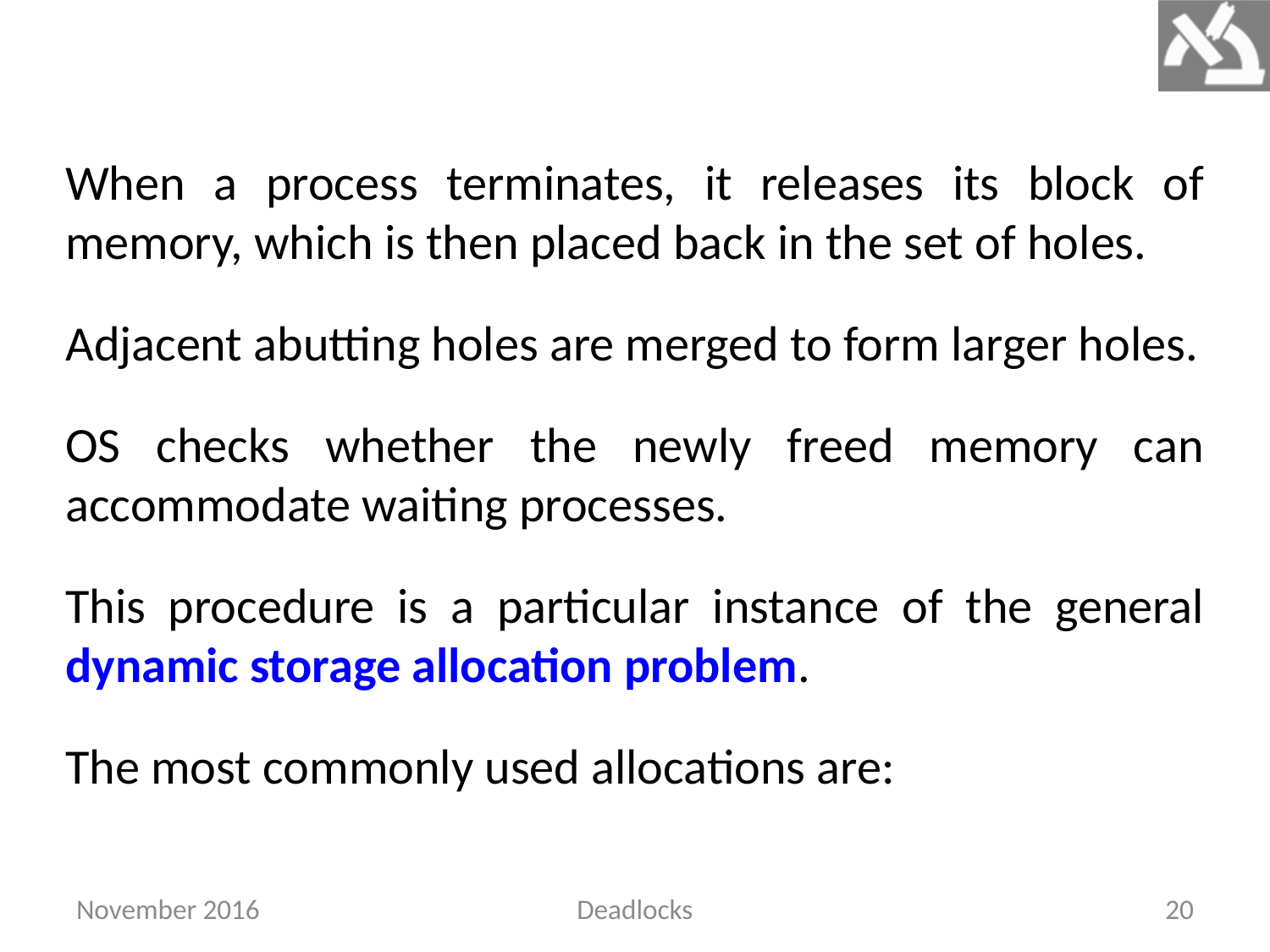

When a process terminates, it releases its block of memory, which is then placed back in the set of holes.
Adjacent abutting holes are merged to form larger holes.
OS checks whether the newly freed memory can accommodate waiting processes.
This procedure is a particular instance of the general dynamic storage allocation problem.
The most commonly used allocations are:
November 2016
Deadlocks
20